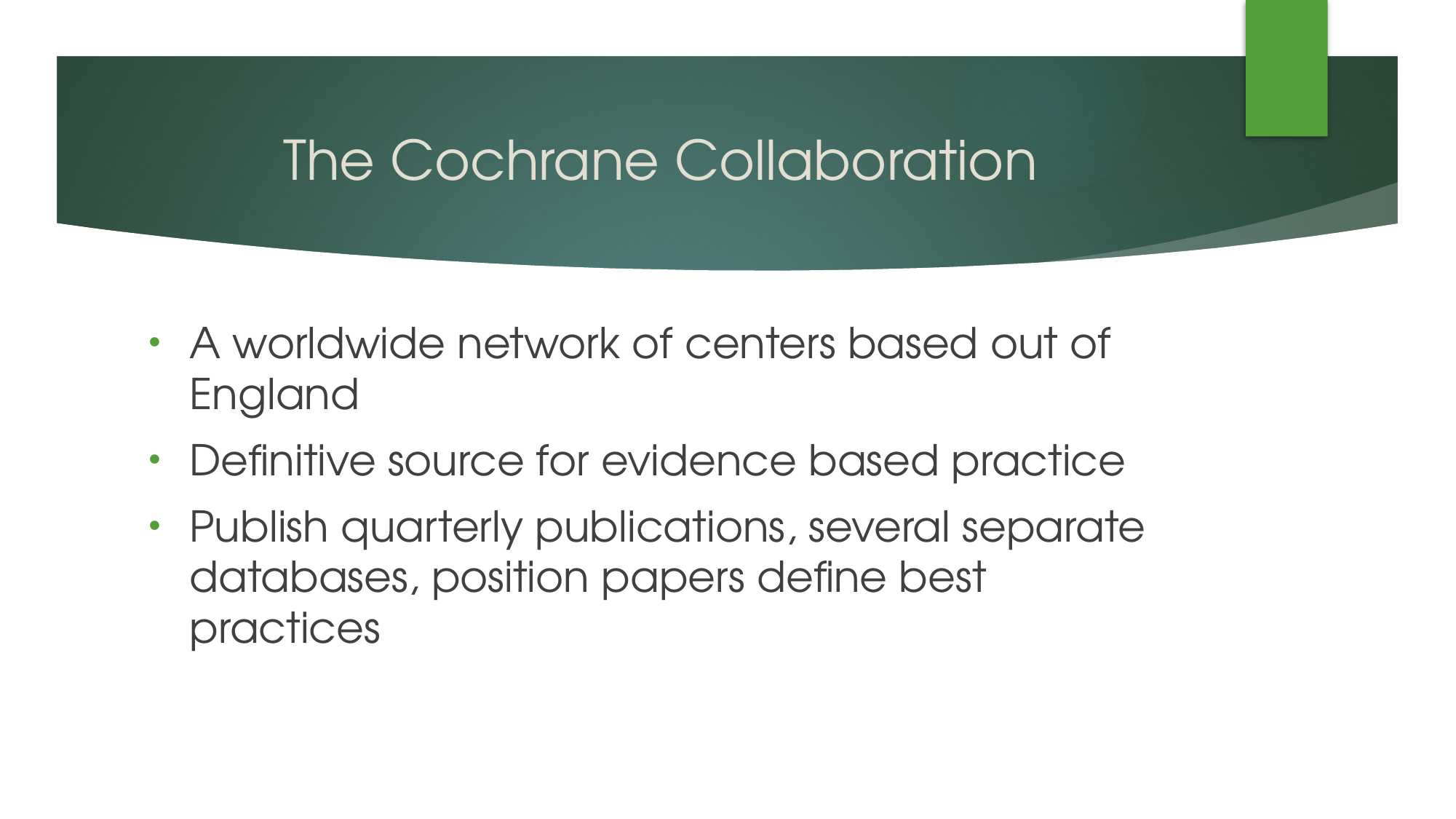

# The Cochrane Collaboration
A worldwide network of centers based out of England
Definitive source for evidence based practice
Publish quarterly publications, several separate databases, position papers define best practices